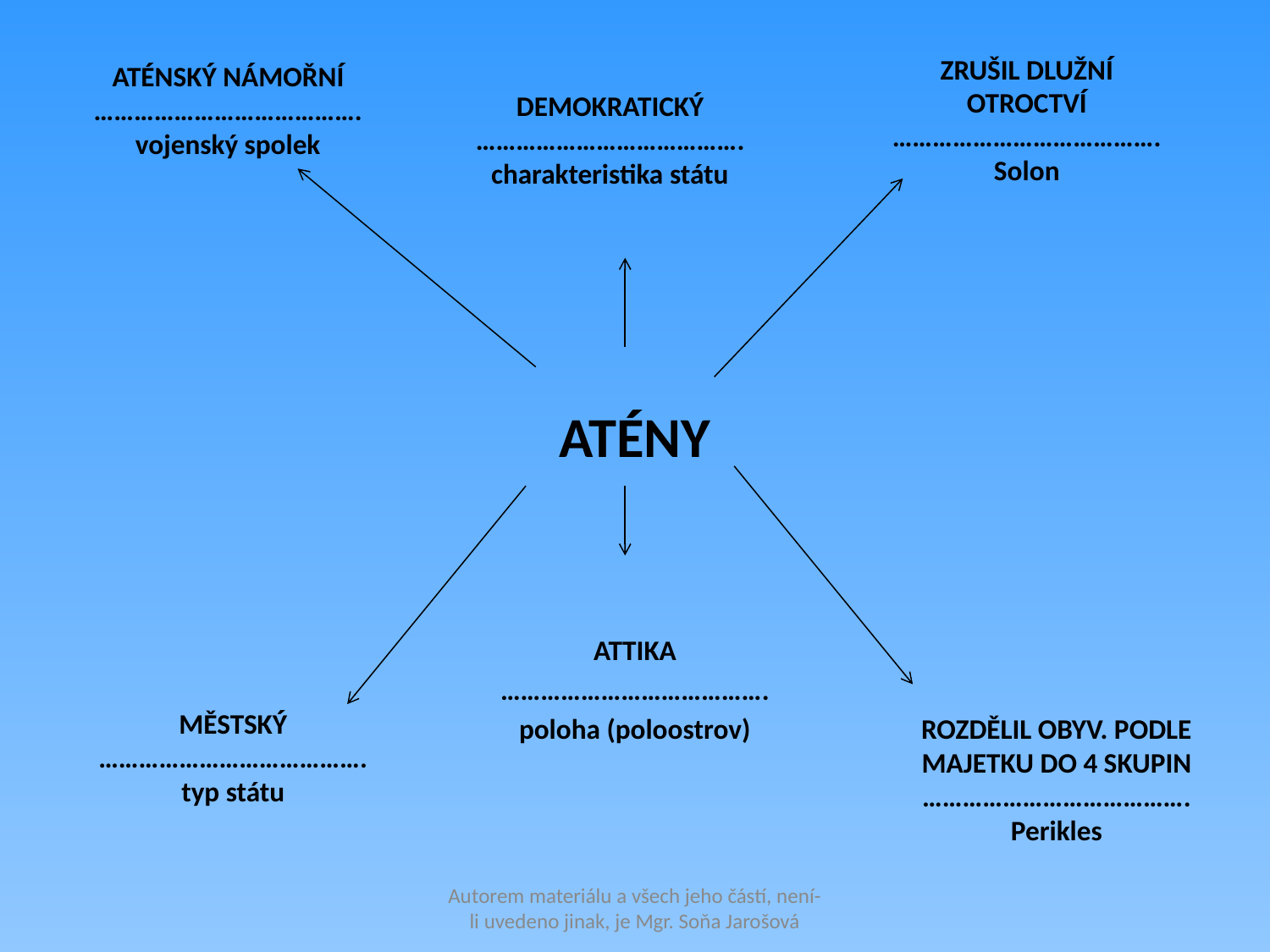

ATÉNY

ATTIKA
………………………………….
poloha (poloostrov)
# ATÉNSKÝ NÁMOŘNÍ …………………………………. vojenský spolek
ZRUŠIL DLUŽNÍ OTROCTVÍ
………………………………….
Solon
DEMOKRATICKÝ
………………………………….
charakteristika státu
ROZDĚLIL OBYV. PODLE MAJETKU DO 4 SKUPIN
………………………………….
Perikles
MĚSTSKÝ
………………………………….
typ státu
Autorem materiálu a všech jeho částí, není-li uvedeno jinak, je Mgr. Soňa Jarošová